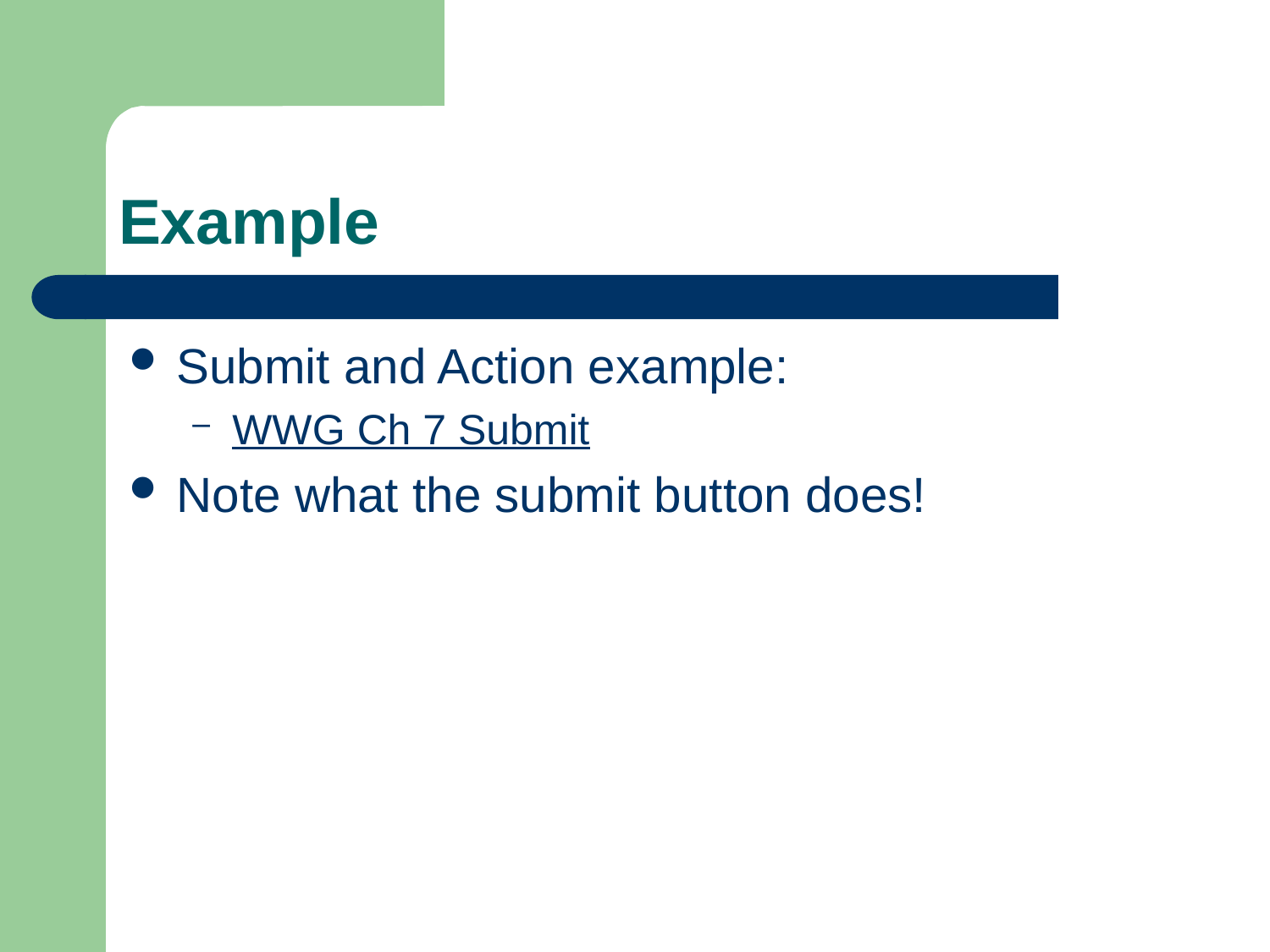

# Example
Submit and Action example:
WWG Ch 7 Submit
Note what the submit button does!